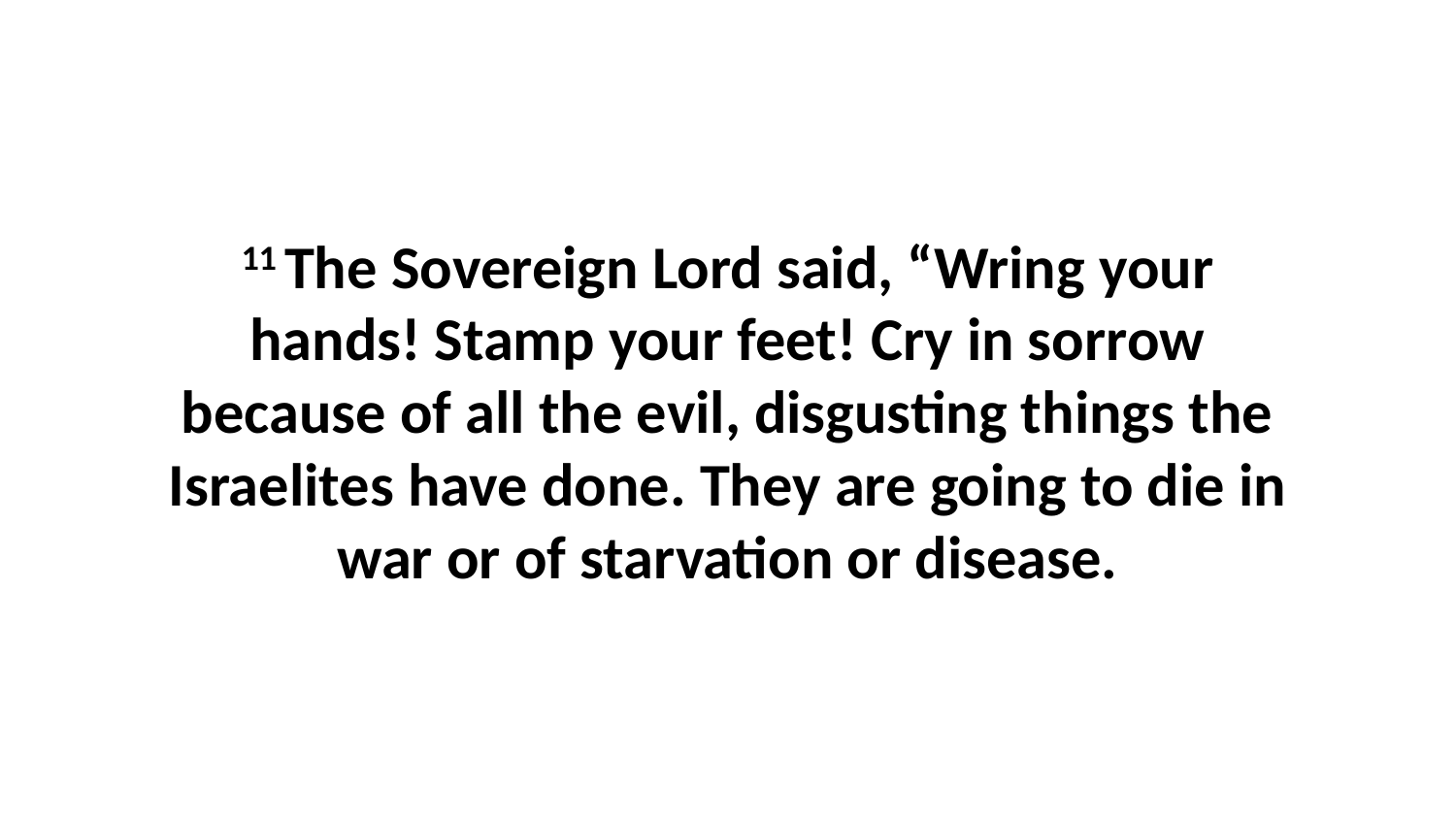

11 The Sovereign Lord said, “Wring your hands! Stamp your feet! Cry in sorrow because of all the evil, disgusting things the Israelites have done. They are going to die in war or of starvation or disease.